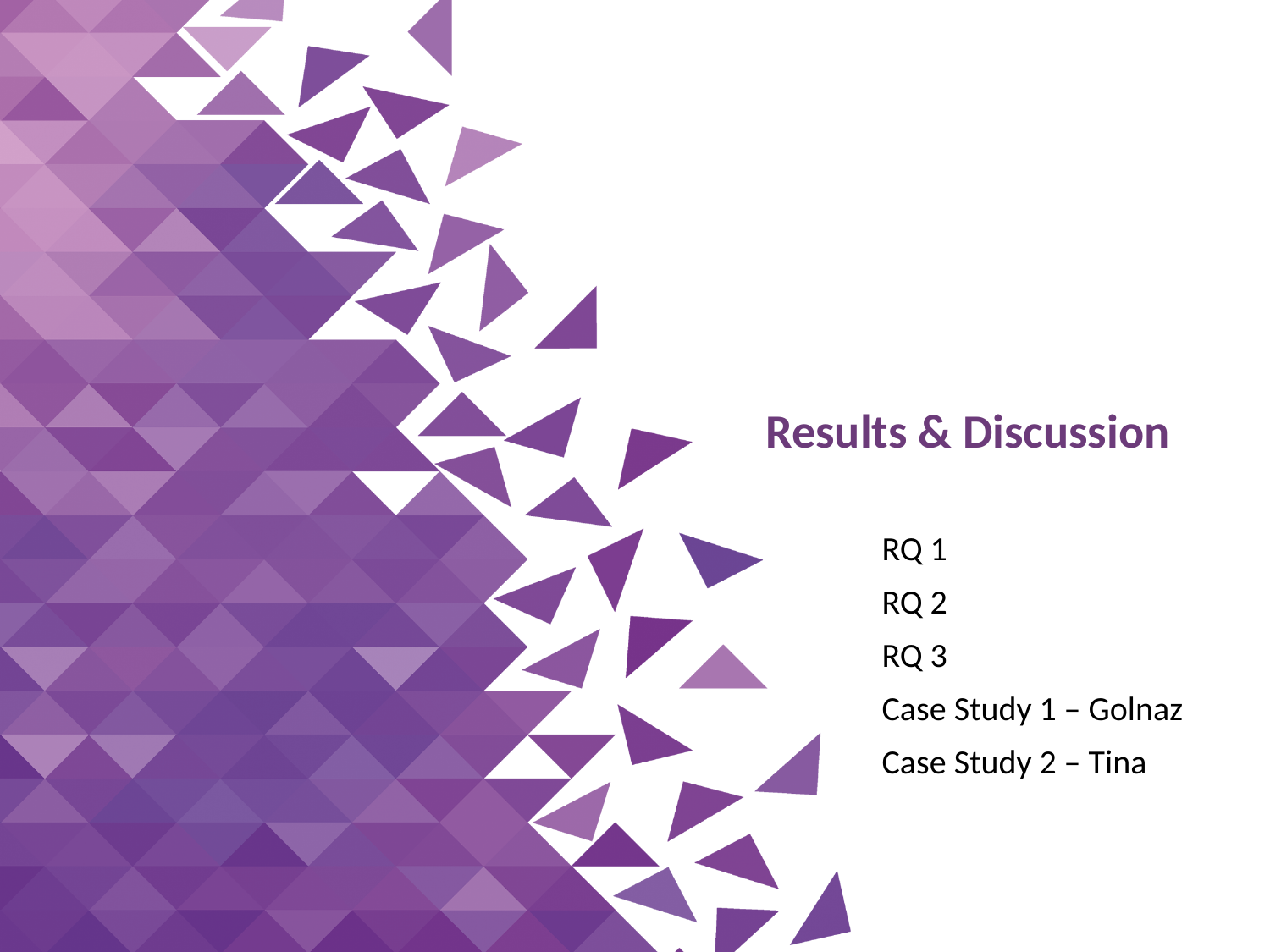

# Results & Discussion
RQ 1
RQ 2
RQ 3
Case Study 1 – Golnaz
Case Study 2 – Tina